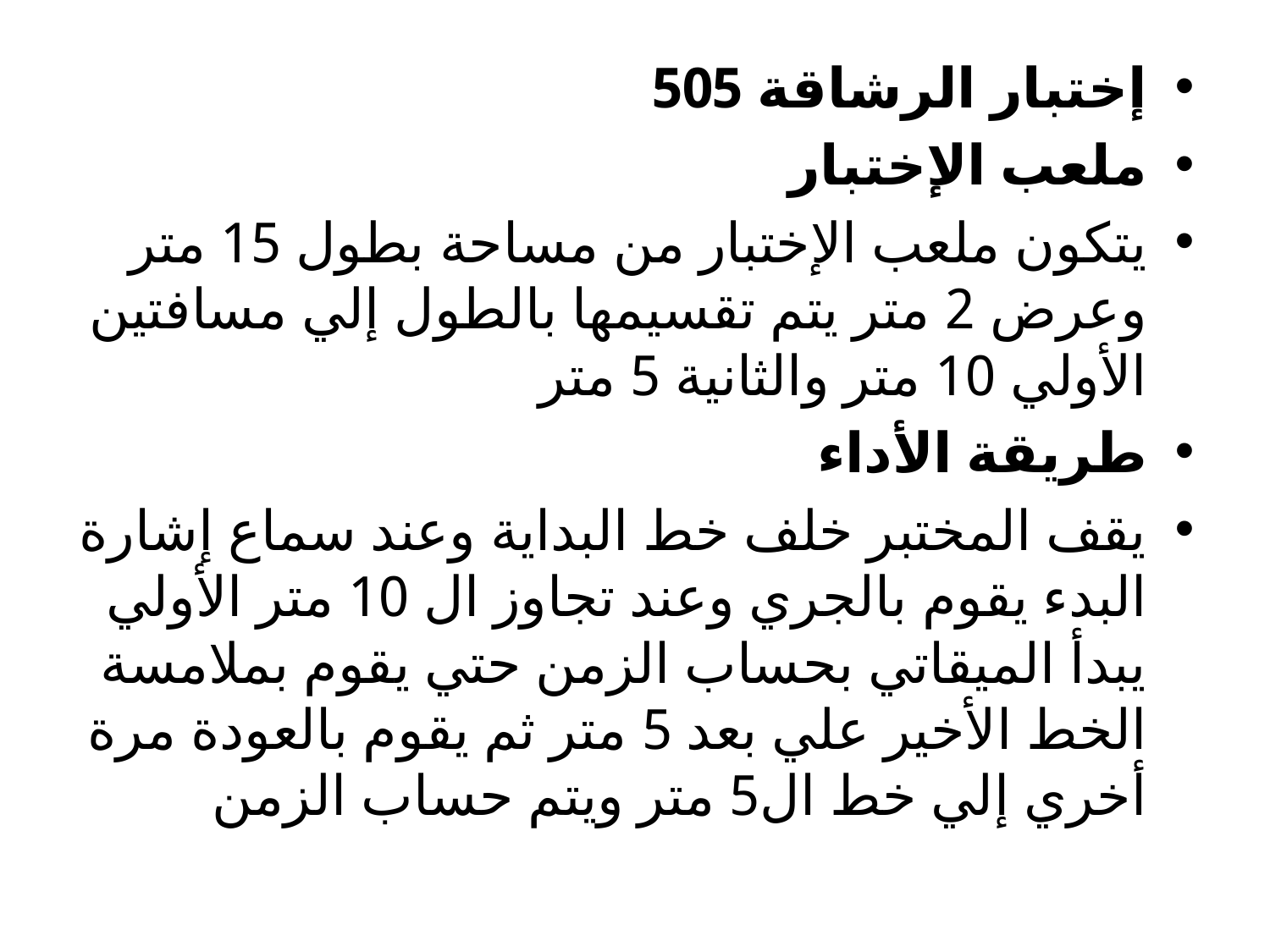

إختبار الرشاقة 505
ملعب الإختبار
يتكون ملعب الإختبار من مساحة بطول 15 متر وعرض 2 متر يتم تقسيمها بالطول إلي مسافتين الأولي 10 متر والثانية 5 متر
طريقة الأداء
يقف المختبر خلف خط البداية وعند سماع إشارة البدء يقوم بالجري وعند تجاوز ال 10 متر الأولي يبدأ الميقاتي بحساب الزمن حتي يقوم بملامسة الخط الأخير علي بعد 5 متر ثم يقوم بالعودة مرة أخري إلي خط ال5 متر ويتم حساب الزمن